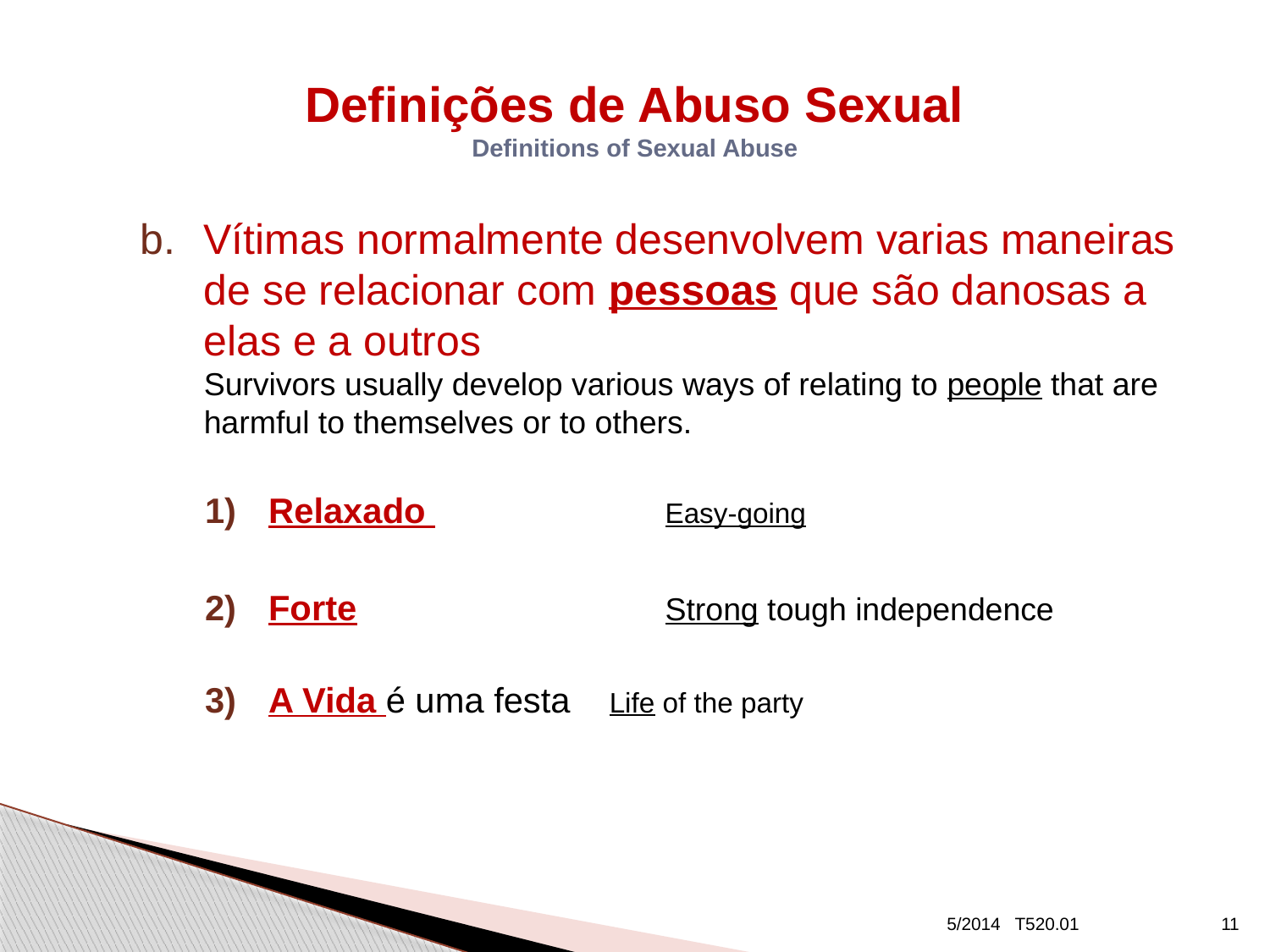

# Definições de Abuso Sexual Definitions of Sexual Abuse
Vítimas normalmente desenvolvem varias maneiras  de se relacionar com pessoas que são danosas a elas e a outros
Survivors usually develop various ways of relating to people that are harmful to themselves or to others.
Relaxado 	Easy-going
Forte	Strong tough independence
A Vida é uma festa    Life of the party
5/2014   T520.01
11